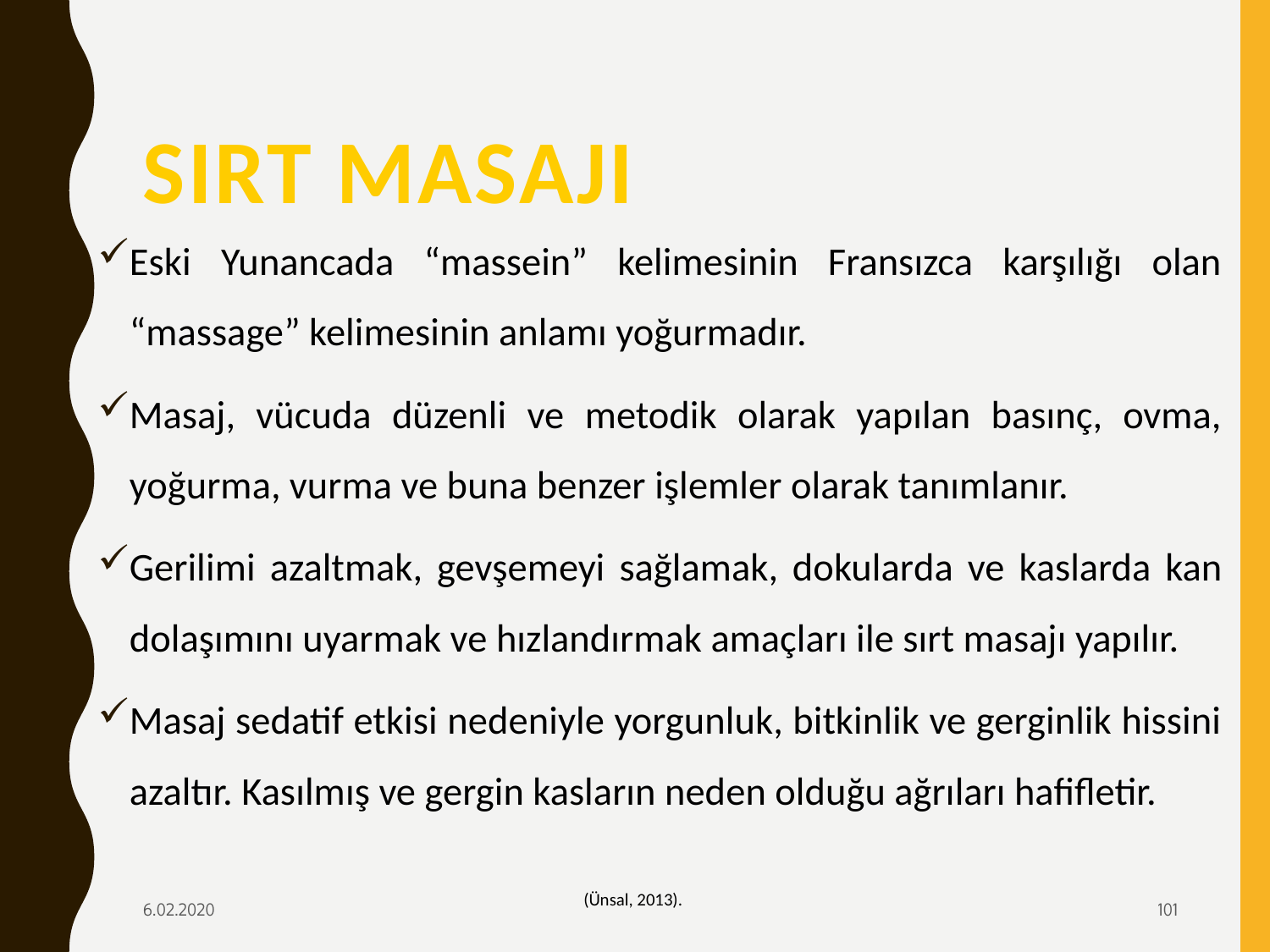

# SIRT MASAJI
Eski Yunancada “massein” kelimesinin Fransızca karşılığı olan “massage” kelimesinin anlamı yoğurmadır.
Masaj, vücuda düzenli ve metodik olarak yapılan basınç, ovma, yoğurma, vurma ve buna benzer işlemler olarak tanımlanır.
Gerilimi azaltmak, gevşemeyi sağlamak, dokular­da ve kaslarda kan dolaşımını uyarmak ve hızlandırmak amaçları ile sırt masajı yapılır.
Masaj sedatif etkisi nedeniyle yorgunluk, bitkinlik ve gerginlik hissini azaltır. Kasılmış ve gergin kasların neden olduğu ağrıları hafifletir.
6.02.2020
(Ünsal, 2013).

101